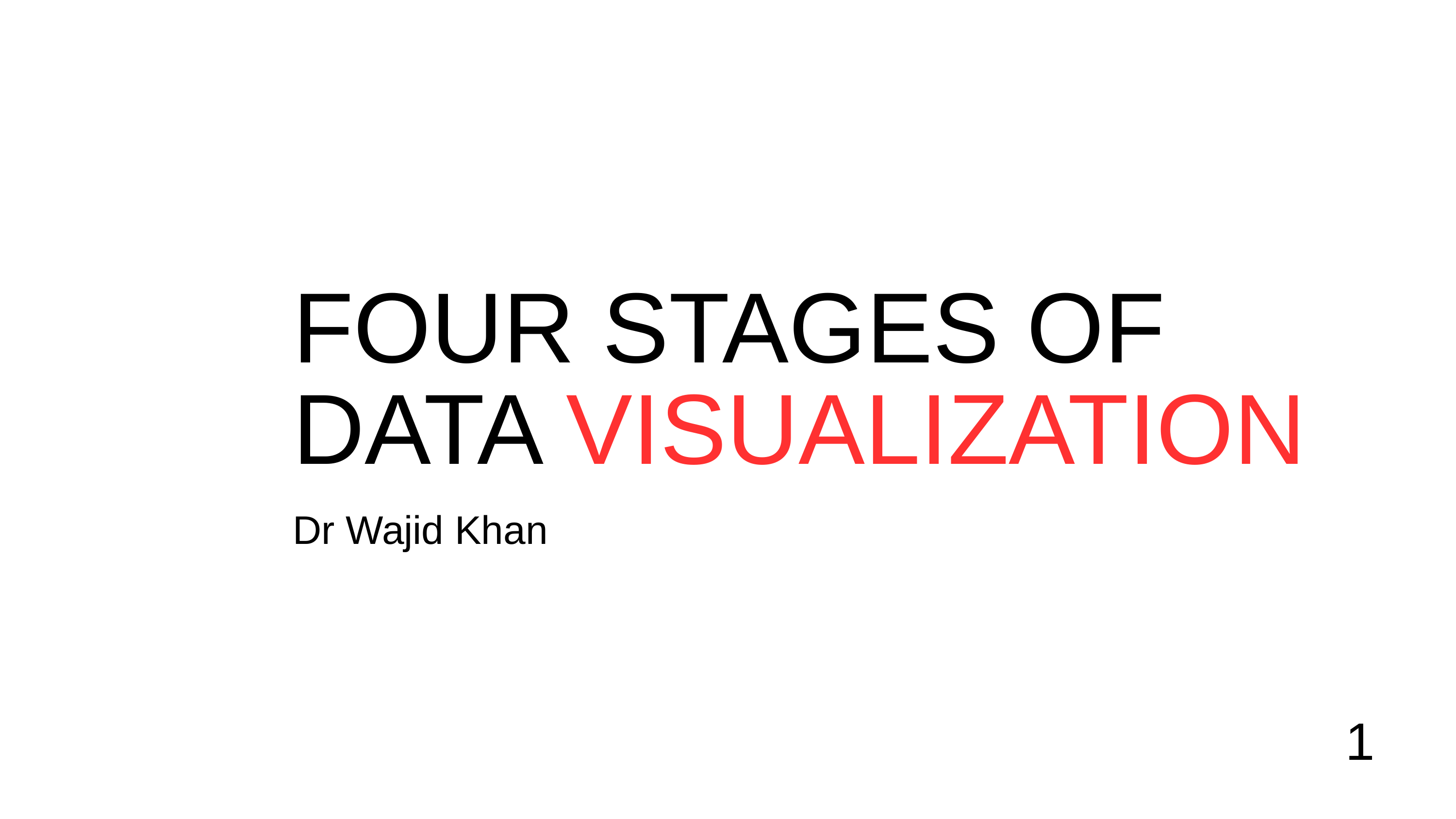

FOUR STAGES OF DATA VISUALIZATION
Dr Wajid Khan
1